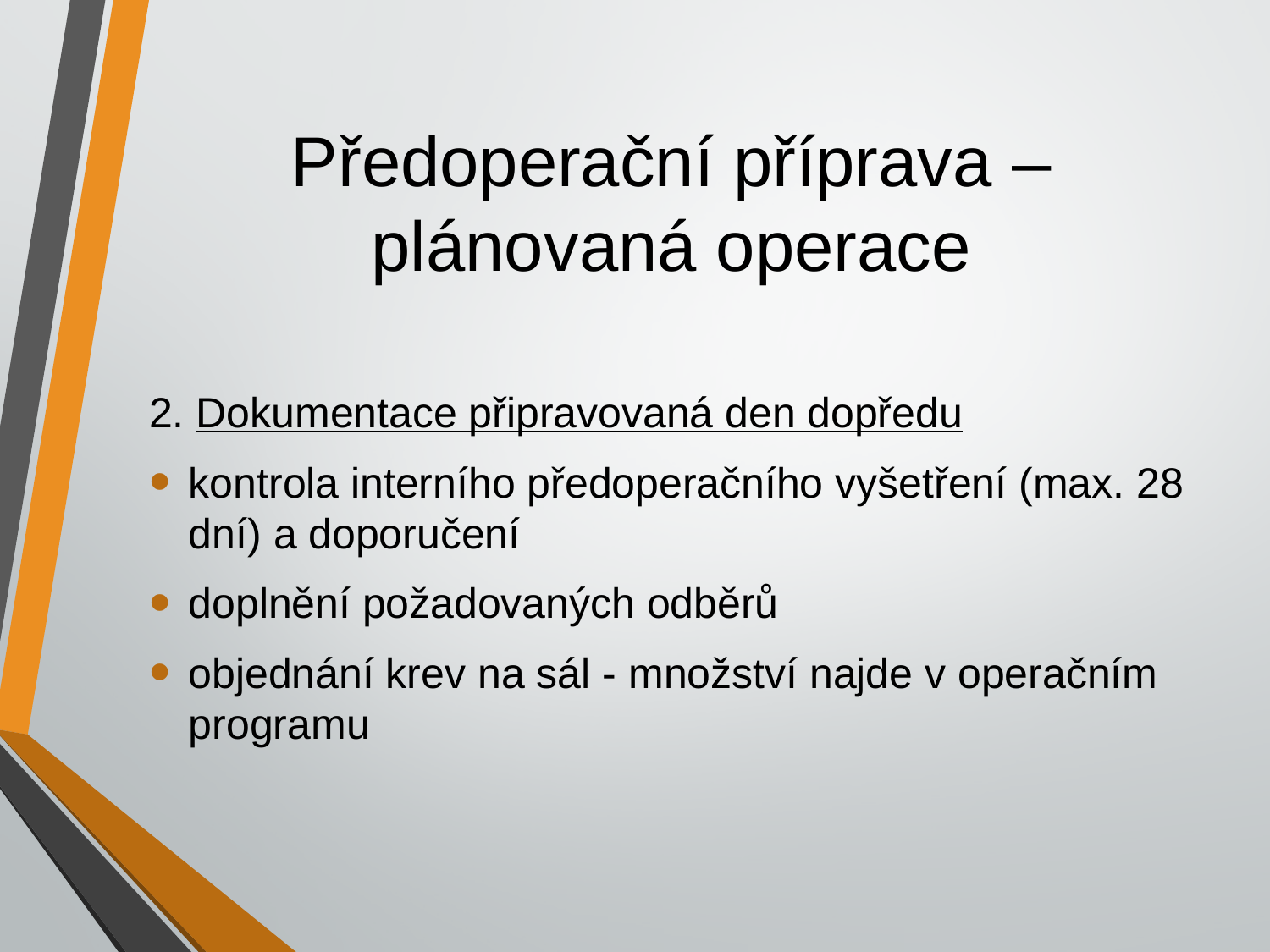

# Předoperační příprava – plánovaná operace
2. Dokumentace připravovaná den dopředu
kontrola interního předoperačního vyšetření (max. 28 dní) a doporučení
doplnění požadovaných odběrů
objednání krev na sál - množství najde v operačním programu